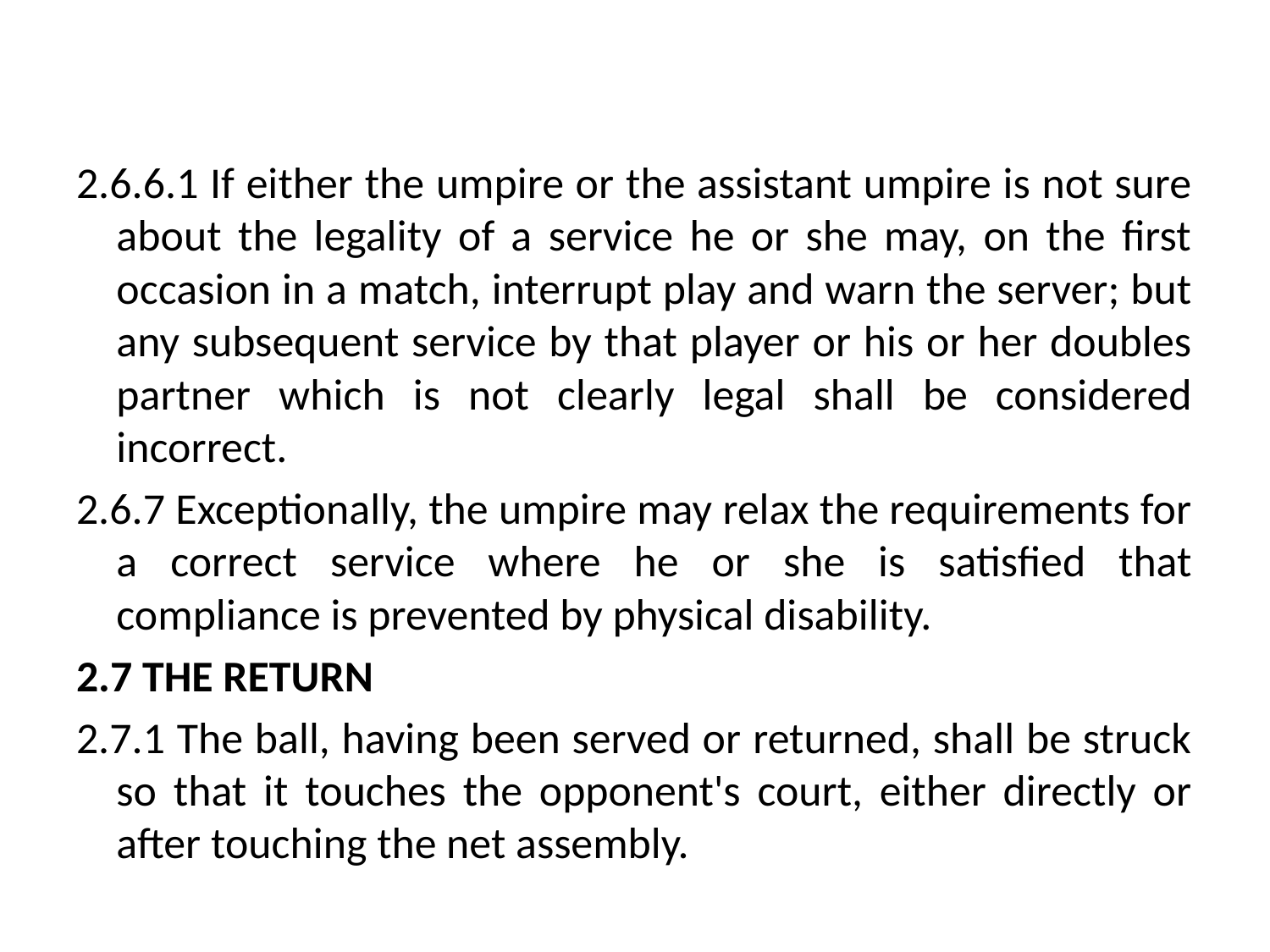

#
2.6.6.1 If either the umpire or the assistant umpire is not sure about the legality of a service he or she may, on the first occasion in a match, interrupt play and warn the server; but any subsequent service by that player or his or her doubles partner which is not clearly legal shall be considered incorrect.
2.6.7 Exceptionally, the umpire may relax the requirements for a correct service where he or she is satisfied that compliance is prevented by physical disability.
2.7 THE RETURN
2.7.1 The ball, having been served or returned, shall be struck so that it touches the opponent's court, either directly or after touching the net assembly.